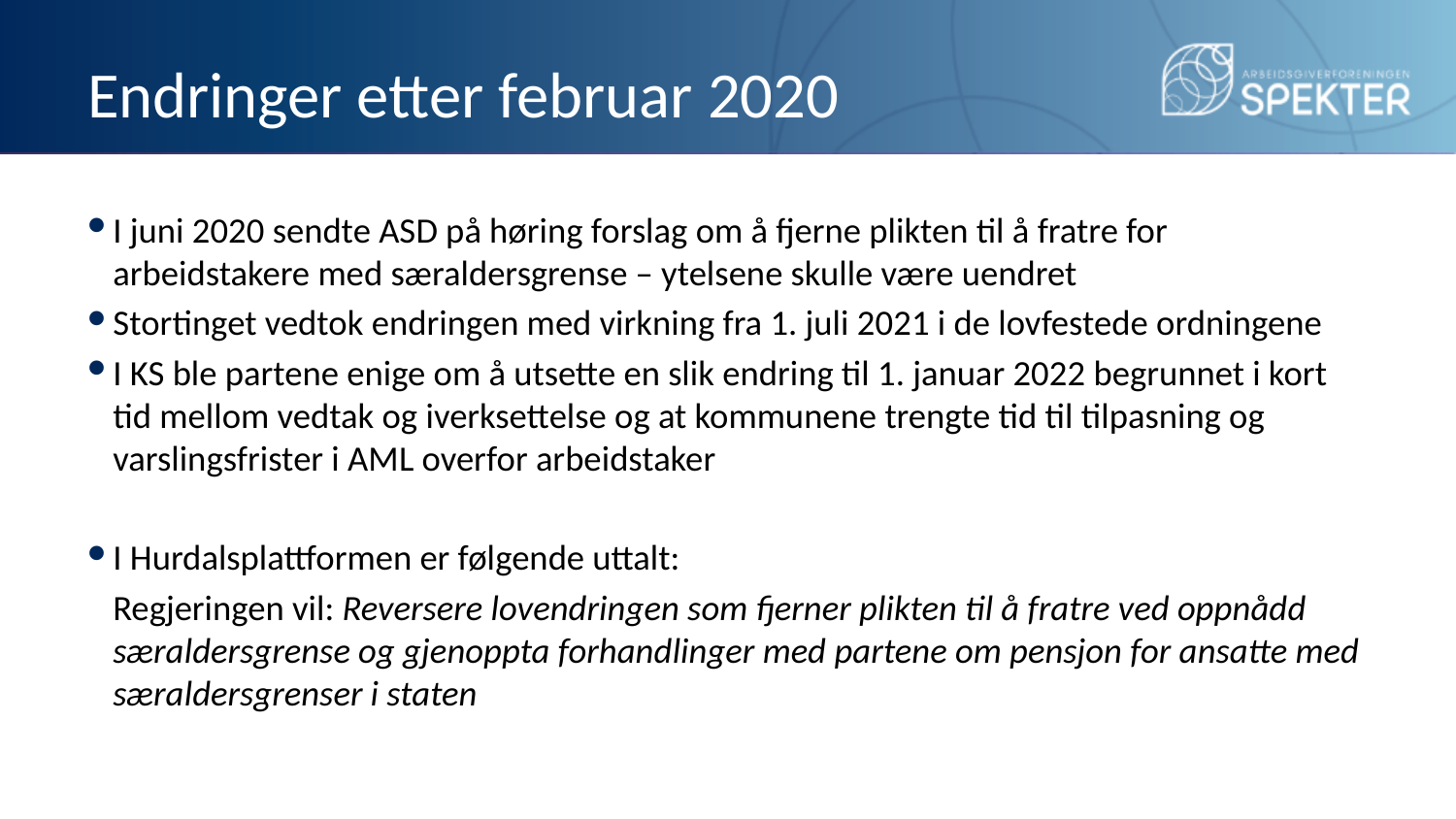

# Endringer etter februar 2020
I juni 2020 sendte ASD på høring forslag om å fjerne plikten til å fratre for arbeidstakere med særaldersgrense – ytelsene skulle være uendret
Stortinget vedtok endringen med virkning fra 1. juli 2021 i de lovfestede ordningene
I KS ble partene enige om å utsette en slik endring til 1. januar 2022 begrunnet i kort tid mellom vedtak og iverksettelse og at kommunene trengte tid til tilpasning og varslingsfrister i AML overfor arbeidstaker

I Hurdalsplattformen er følgende uttalt:
Regjeringen vil: Reversere lovendringen som fjerner plikten til å fratre ved oppnådd særaldersgrense og gjenoppta forhandlinger med partene om pensjon for ansatte med særaldersgrenser i staten